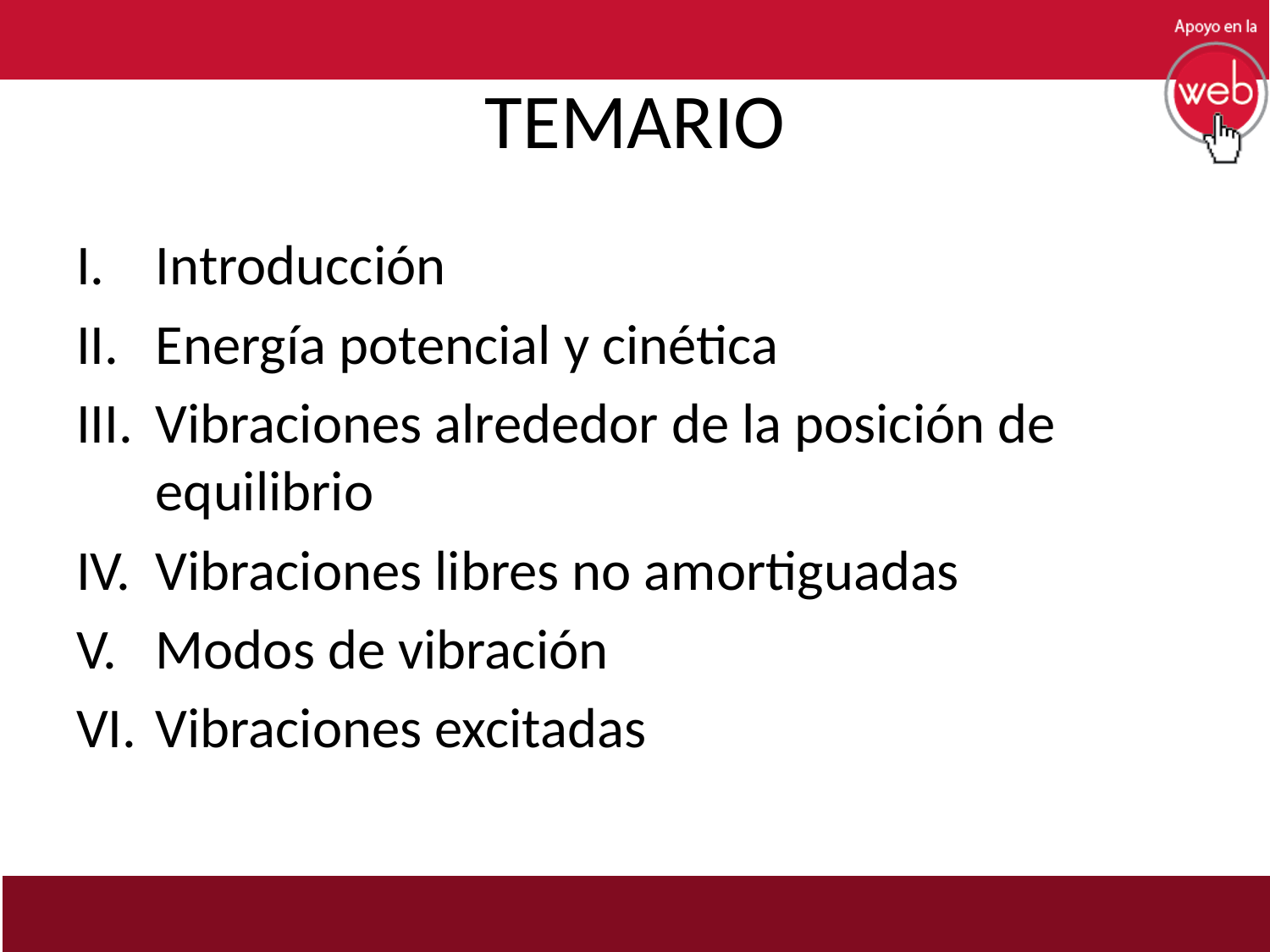

# TEMARIO
Introducción
Energía potencial y cinética
Vibraciones alrededor de la posición de equilibrio
Vibraciones libres no amortiguadas
Modos de vibración
Vibraciones excitadas